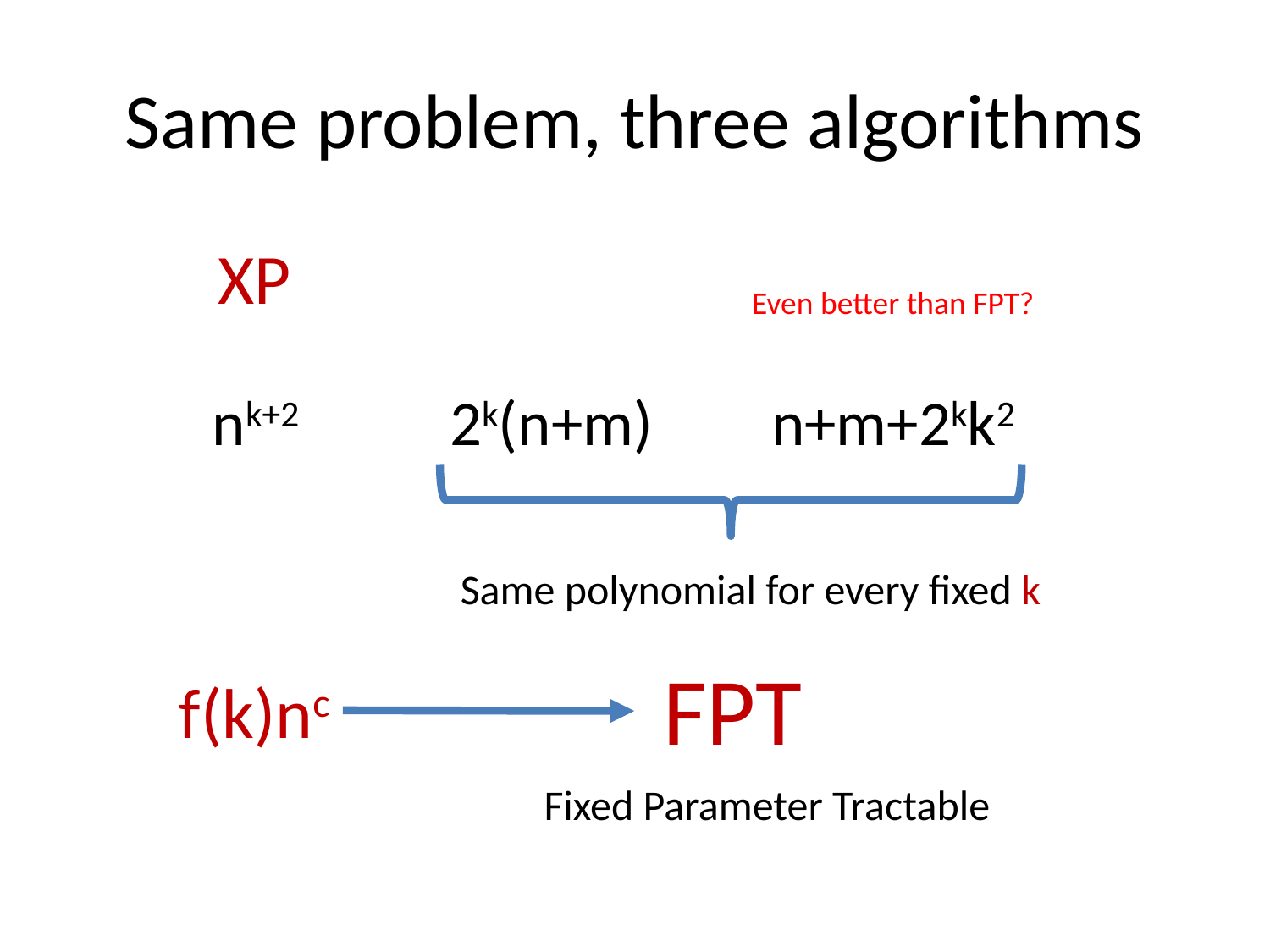

# Same problem, three algorithms

XP
Even better than FPT?
n+m+2kk2
nk+2
2k(n+m)
Same polynomial for every fixed k
FPT
f(k)nc
Fixed Parameter Tractable